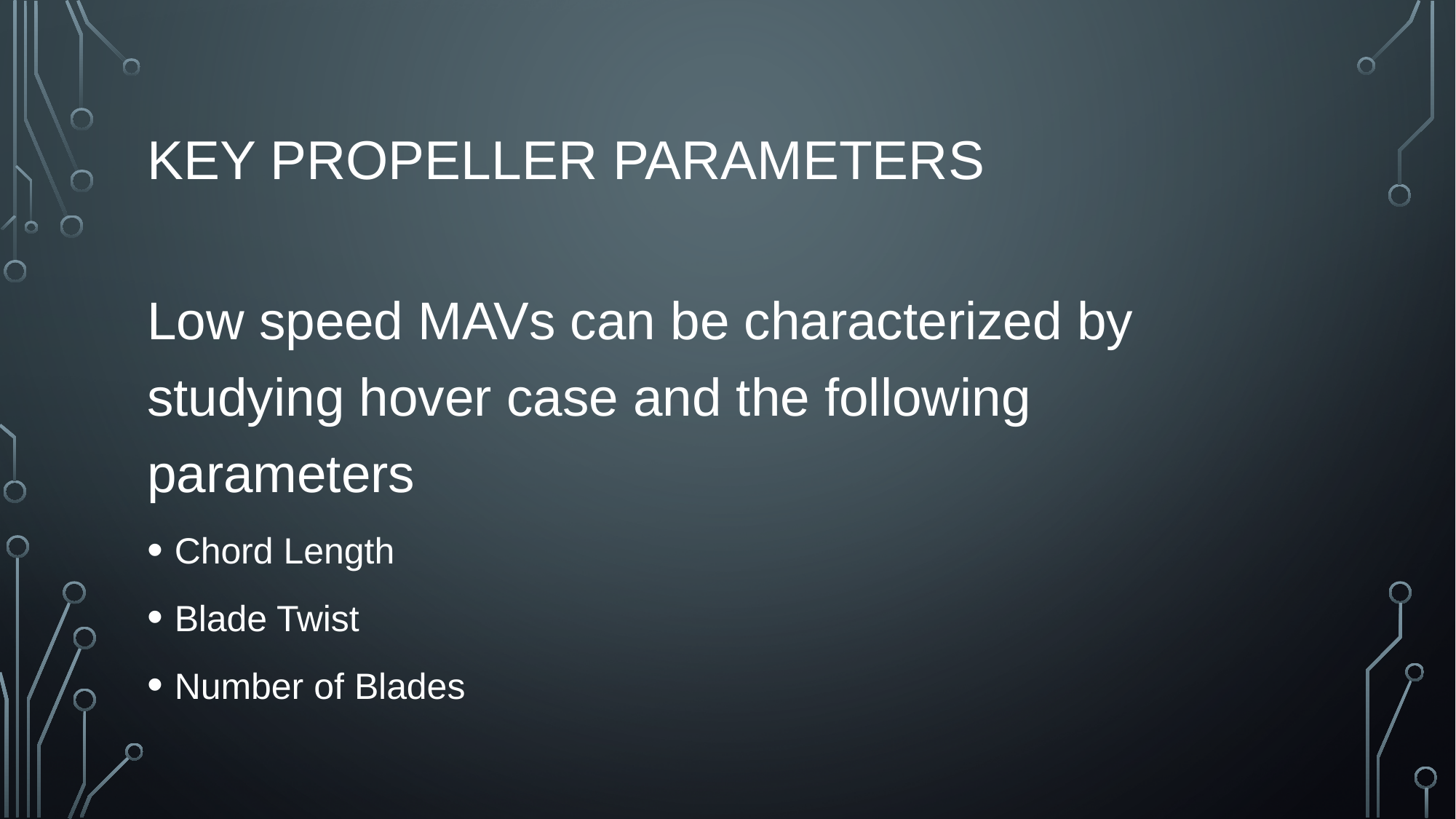

# Key Propeller Parameters
Low speed MAVs can be characterized by studying hover case and the following parameters
Chord Length
Blade Twist
Number of Blades